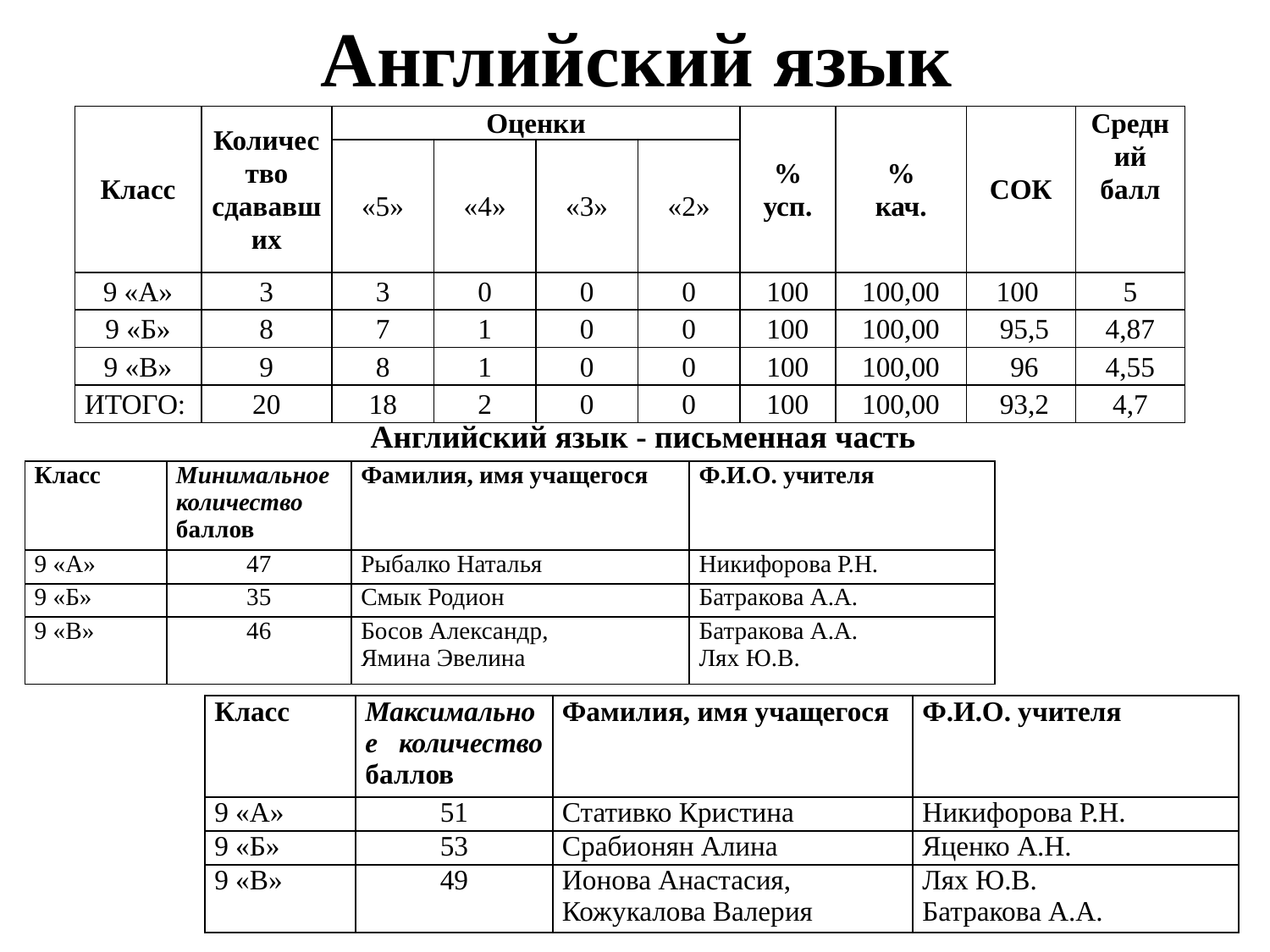

# Английский язык
| Класс | Количество сдававших | Оценки |  |  |  | % усп. | % кач. | СОК | Средний балл |
| --- | --- | --- | --- | --- | --- | --- | --- | --- | --- |
|  |  | «5» | «4» | «3» | «2» |  |  |  |  |
| 9 «А» | 3 | 3 | 0 | 0 | 0 | 100 | 100,00 | 100 | 5 |
| 9 «Б» | 8 | 7 | 1 | 0 | 0 | 100 | 100,00 | 95,5 | 4,87 |
| 9 «В» | 9 | 8 | 1 | 0 | 0 | 100 | 100,00 | 96 | 4,55 |
| ИТОГО: | 20 | 18 | 2 | 0 | 0 | 100 | 100,00 | 93,2 | 4,7 |
Английский язык - письменная часть
| Класс | Минимальное количество баллов | Фамилия, имя учащегося | Ф.И.О. учителя |
| --- | --- | --- | --- |
| 9 «А» | 47 | Рыбалко Наталья | Никифорова Р.Н. |
| 9 «Б» | 35 | Смык Родион | Батракова А.А. |
| 9 «В» | 46 | Босов Александр, Ямина Эвелина | Батракова А.А. Лях Ю.В. |
| Класс | Максимальное количество баллов | Фамилия, имя учащегося | Ф.И.О. учителя |
| --- | --- | --- | --- |
| 9 «А» | 51 | Стативко Кристина | Никифорова Р.Н. |
| 9 «Б» | 53 | Срабионян Алина | Яценко А.Н. |
| 9 «В» | 49 | Ионова Анастасия, Кожукалова Валерия | Лях Ю.В. Батракова А.А. |